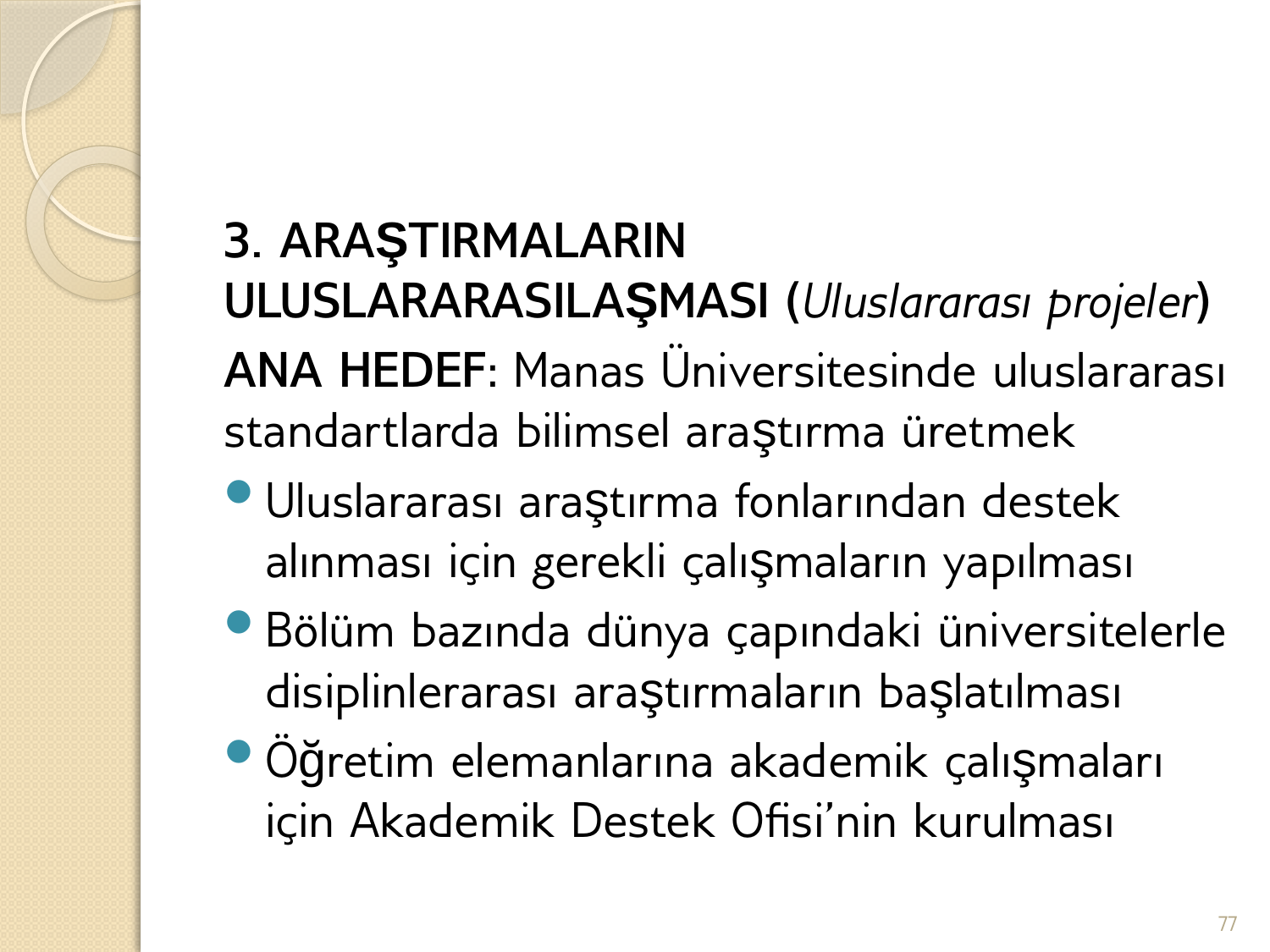

3. ARAŞTIRMALARIN ULUSLARARASILAŞMASI (Uluslararası projeler)
ANA HEDEF: Manas Üniversitesinde uluslararası standartlarda bilimsel araştırma üretmek
Uluslararası araştırma fonlarından destek alınması için gerekli çalışmaların yapılması
Bölüm bazında dünya çapındaki üniversitelerle disiplinlerarası araştırmaların başlatılması
Öğretim elemanlarına akademik çalışmaları için Akademik Destek Ofisi’nin kurulması

77